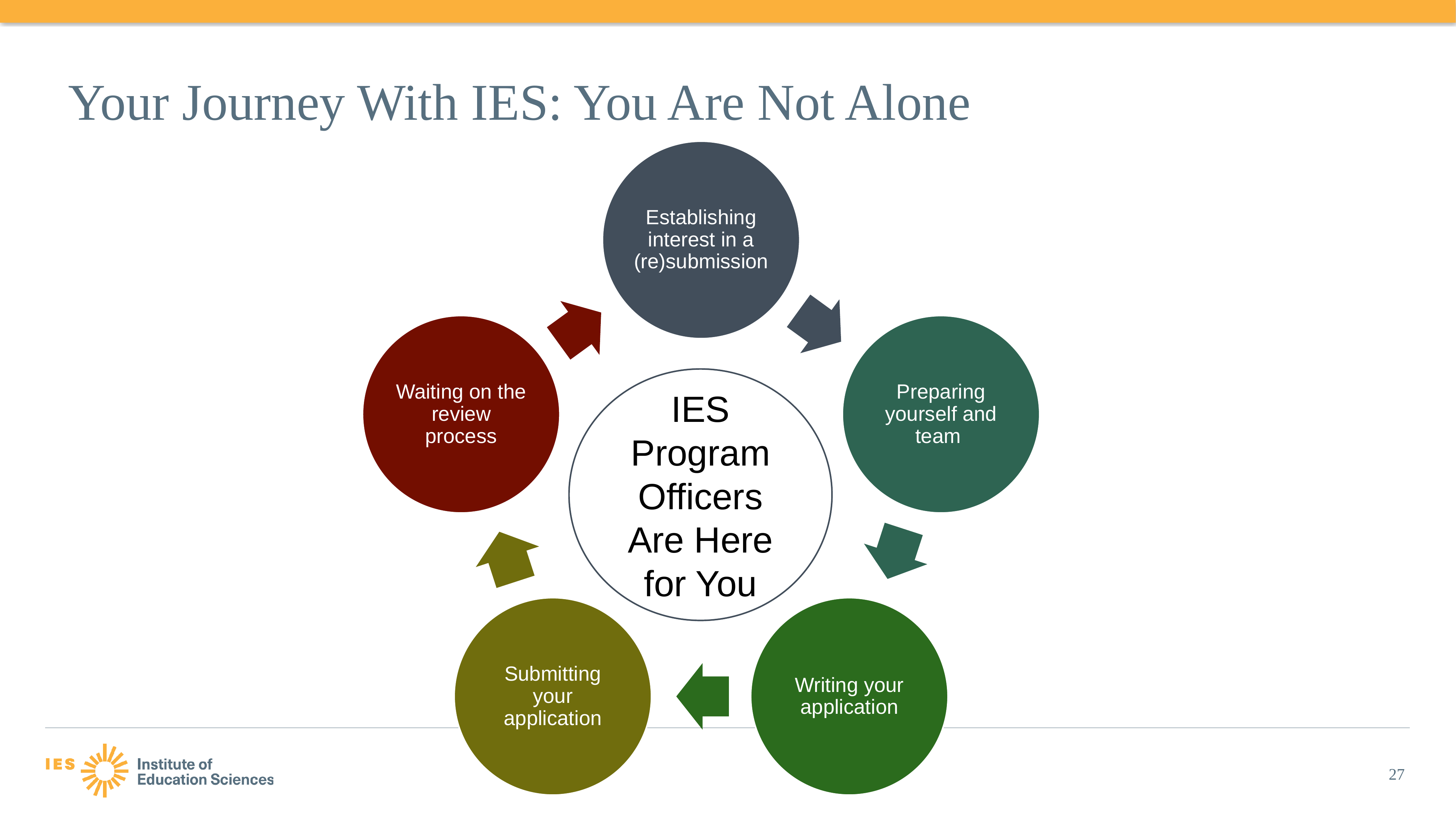

# Your Journey With IES: You Are Not Alone
Establishing interest in a (re)submission

Preparing yourself and team

Writing your application

Submitting your application

Waiting on the review process

IES Program Officers Are Here for You
27